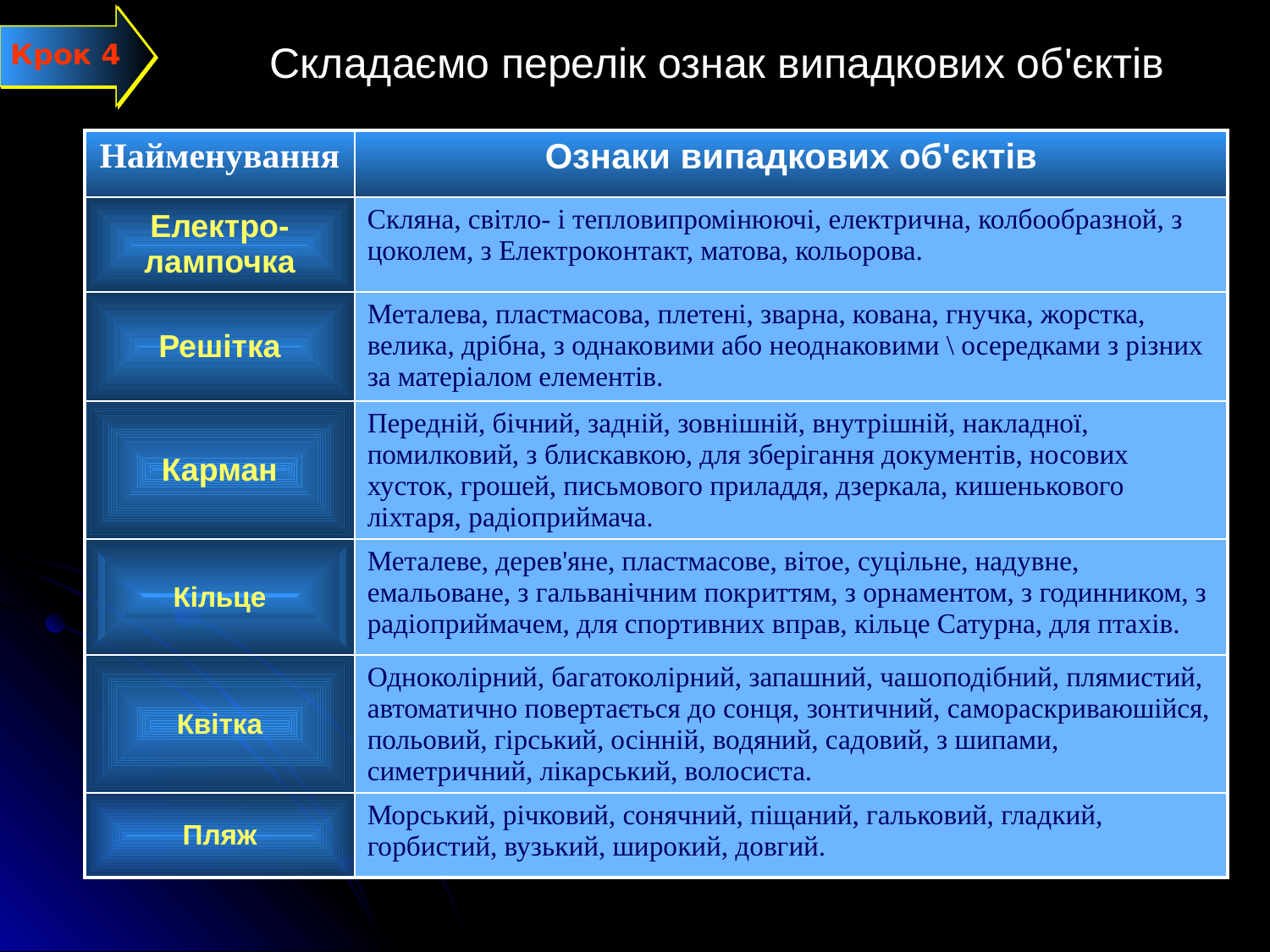

Крок 4
Складаємо перелік ознак випадкових об'єктів
| Найменування | Ознаки випадкових об'єктів |
| --- | --- |
| Електро-лампочка | Скляна, світло- і тепловипромінюючі, електрична, колбообразной, з цоколем, з Електроконтакт, матова, кольорова. |
| Решітка | Металева, пластмасова, плетені, зварна, кована, гнучка, жорстка, велика, дрібна, з однаковими або неоднаковими \ осередками з різних за матеріалом елементів. |
| Карман | Передній, бічний, задній, зовнішній, внутрішній, накладної, помилковий, з блискавкою, для зберігання документів, носових хусток, грошей, письмового приладдя, дзеркала, кишенькового ліхтаря, радіоприймача. |
| Кільце | Металеве, дерев'яне, пластмасове, вітое, суцільне, надувне, емальоване, з гальванічним покриттям, з орнаментом, з годинником, з радіоприймачем, для спортивних вправ, кільце Сатурна, для птахів. |
| Квітка | Одноколірний, багатоколірний, запашний, чашоподібний, плямистий, автоматично повертається до сонця, зонтичний, самораскриваюшійся, польовий, гірський, осінній, водяний, садовий, з шипами, симетричний, лікарський, волосиста. |
| Пляж | Морський, річковий, сонячний, піщаний, гальковий, гладкий, горбистий, вузький, широкий, довгий. |